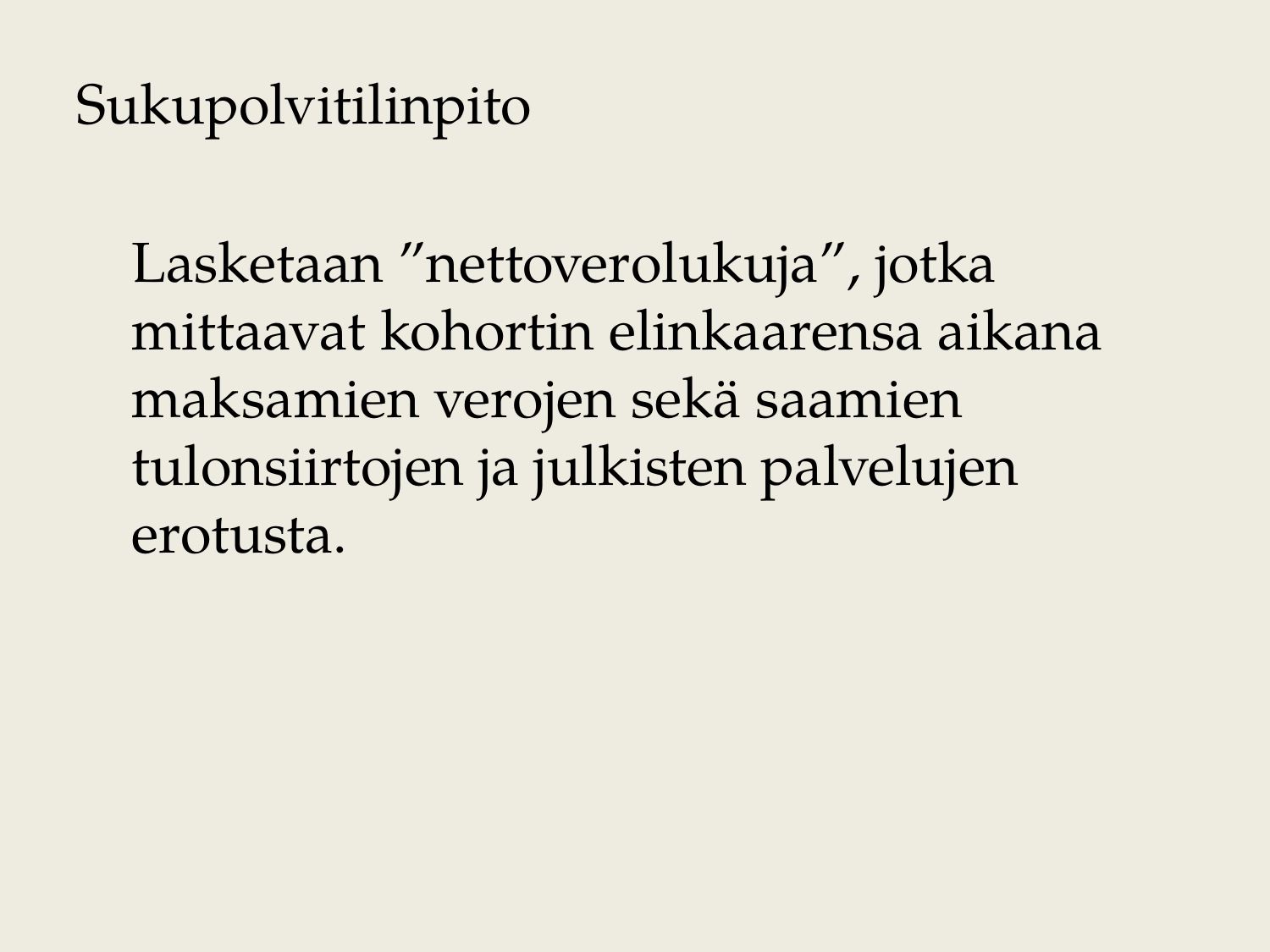

#
Sukupolvitilinpito

Lasketaan ”nettoverolukuja”, jotka mittaavat kohortin elinkaarensa aikana maksamien verojen sekä saamien tulonsiirtojen ja julkisten palvelujen erotusta.